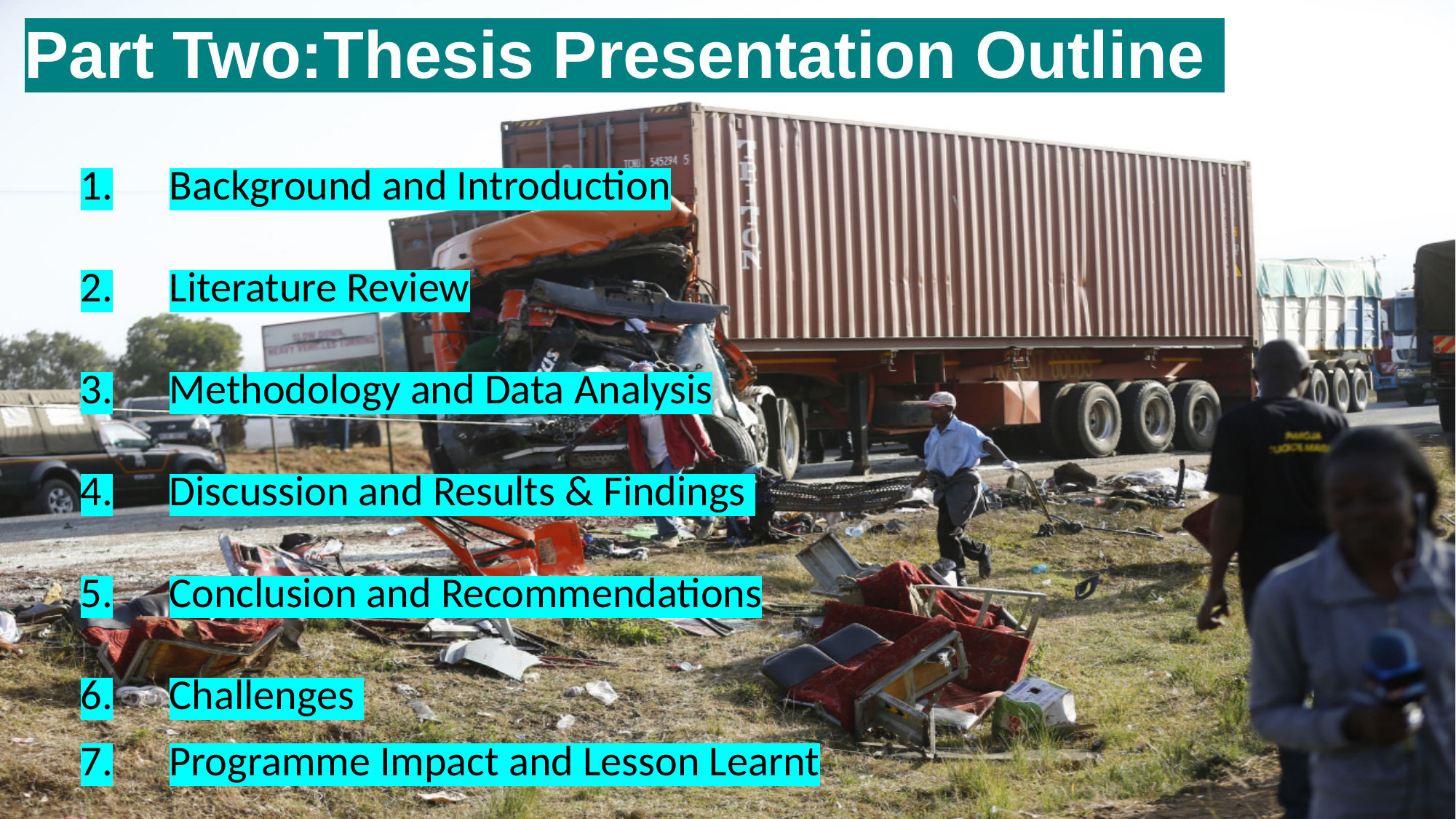

Part Two:Thesis Presentation Outline
Background and Introduction

Literature Review

Methodology and Data Analysis

Discussion and Results & Findings

Conclusion and Recommendations

Challenges
Programme Impact and Lesson Learnt